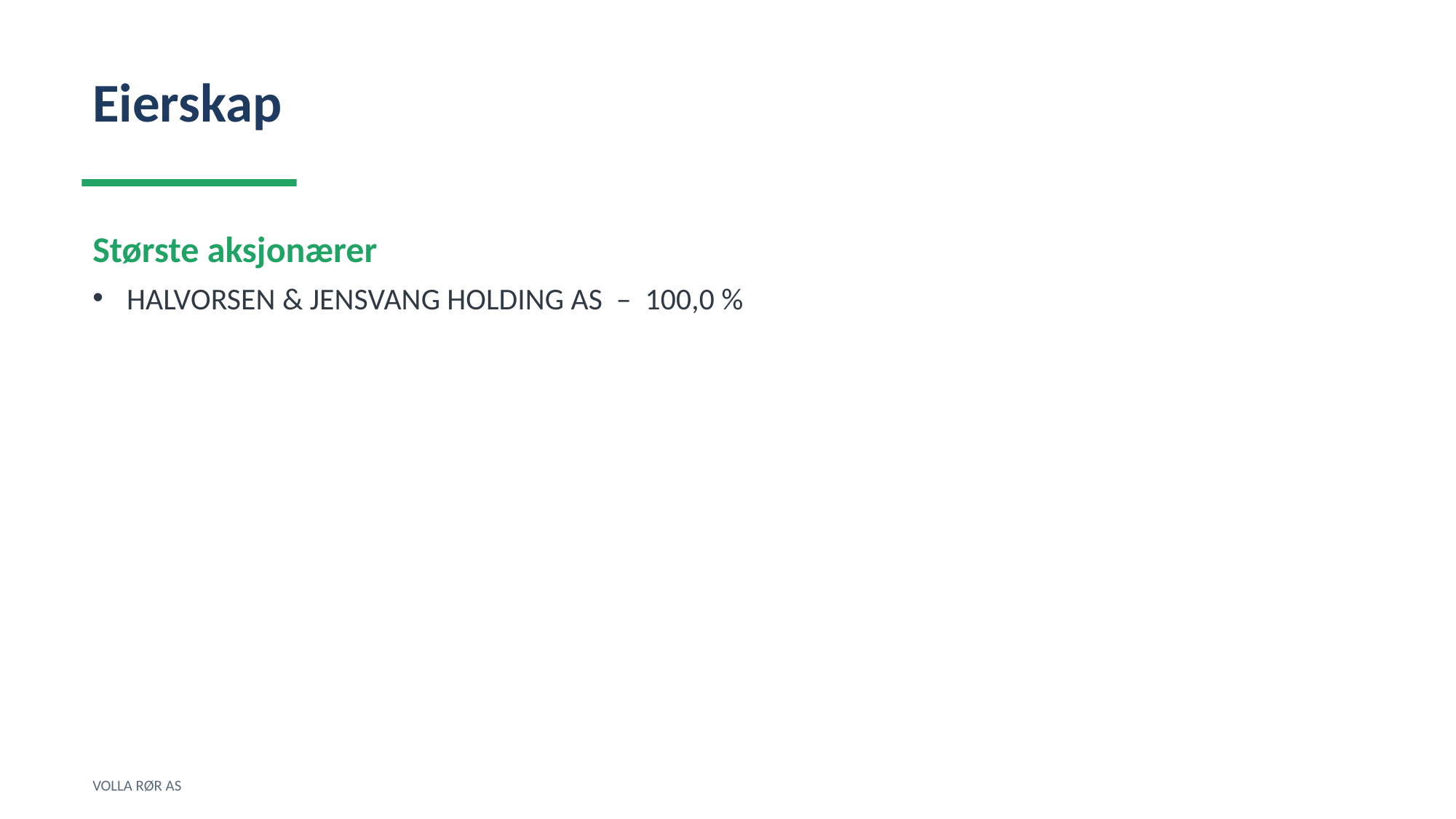

Eierskap

Største aksjonærer
HALVORSEN & JENSVANG HOLDING AS  –  100,0 %
VOLLA RØR AS